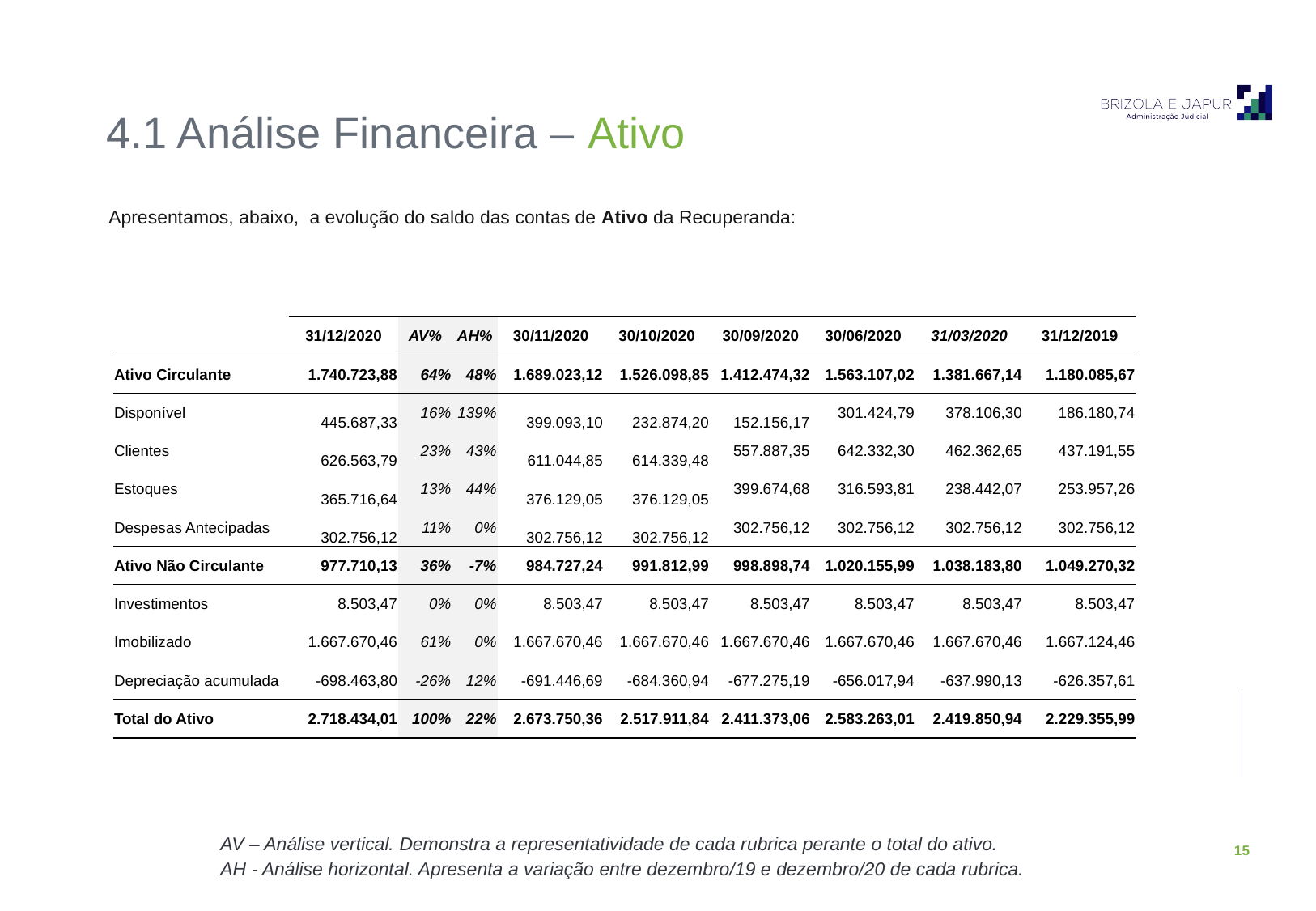

4.1 Análise Financeira – Ativo
Apresentamos, abaixo,  a evolução do saldo das contas de Ativo da Recuperanda:
|  | 31/12/2020 | AV% | AH% | 30/11/2020 | 30/10/2020 | 30/09/2020 | 30/06/2020 | 31/03/2020 | 31/12/2019 |
| --- | --- | --- | --- | --- | --- | --- | --- | --- | --- |
| Ativo Circulante | 1.740.723,88 | 64% | 48% | 1.689.023,12 | 1.526.098,85 | 1.412.474,32 | 1.563.107,02 | 1.381.667,14 | 1.180.085,67 |
| Disponível | 445.687,33 | 16% | 139% | 399.093,10 | 232.874,20 | 152.156,17 | 301.424,79 | 378.106,30 | 186.180,74 |
| Clientes | 626.563,79 | 23% | 43% | 611.044,85 | 614.339,48 | 557.887,35 | 642.332,30 | 462.362,65 | 437.191,55 |
| Estoques | 365.716,64 | 13% | 44% | 376.129,05 | 376.129,05 | 399.674,68 | 316.593,81 | 238.442,07 | 253.957,26 |
| Despesas Antecipadas | 302.756,12 | 11% | 0% | 302.756,12 | 302.756,12 | 302.756,12 | 302.756,12 | 302.756,12 | 302.756,12 |
| Ativo Não Circulante | 977.710,13 | 36% | -7% | 984.727,24 | 991.812,99 | 998.898,74 | 1.020.155,99 | 1.038.183,80 | 1.049.270,32 |
| Investimentos | 8.503,47 | 0% | 0% | 8.503,47 | 8.503,47 | 8.503,47 | 8.503,47 | 8.503,47 | 8.503,47 |
| Imobilizado | 1.667.670,46 | 61% | 0% | 1.667.670,46 | 1.667.670,46 | 1.667.670,46 | 1.667.670,46 | 1.667.670,46 | 1.667.124,46 |
| Depreciação acumulada | -698.463,80 | -26% | 12% | -691.446,69 | -684.360,94 | -677.275,19 | -656.017,94 | -637.990,13 | -626.357,61 |
| Total do Ativo | 2.718.434,01 | 100% | 22% | 2.673.750,36 | 2.517.911,84 | 2.411.373,06 | 2.583.263,01 | 2.419.850,94 | 2.229.355,99 |
AV – Análise vertical. Demonstra a representatividade de cada rubrica perante o total do ativo.
AH - Análise horizontal. Apresenta a variação entre dezembro/19 e dezembro/20 de cada rubrica.